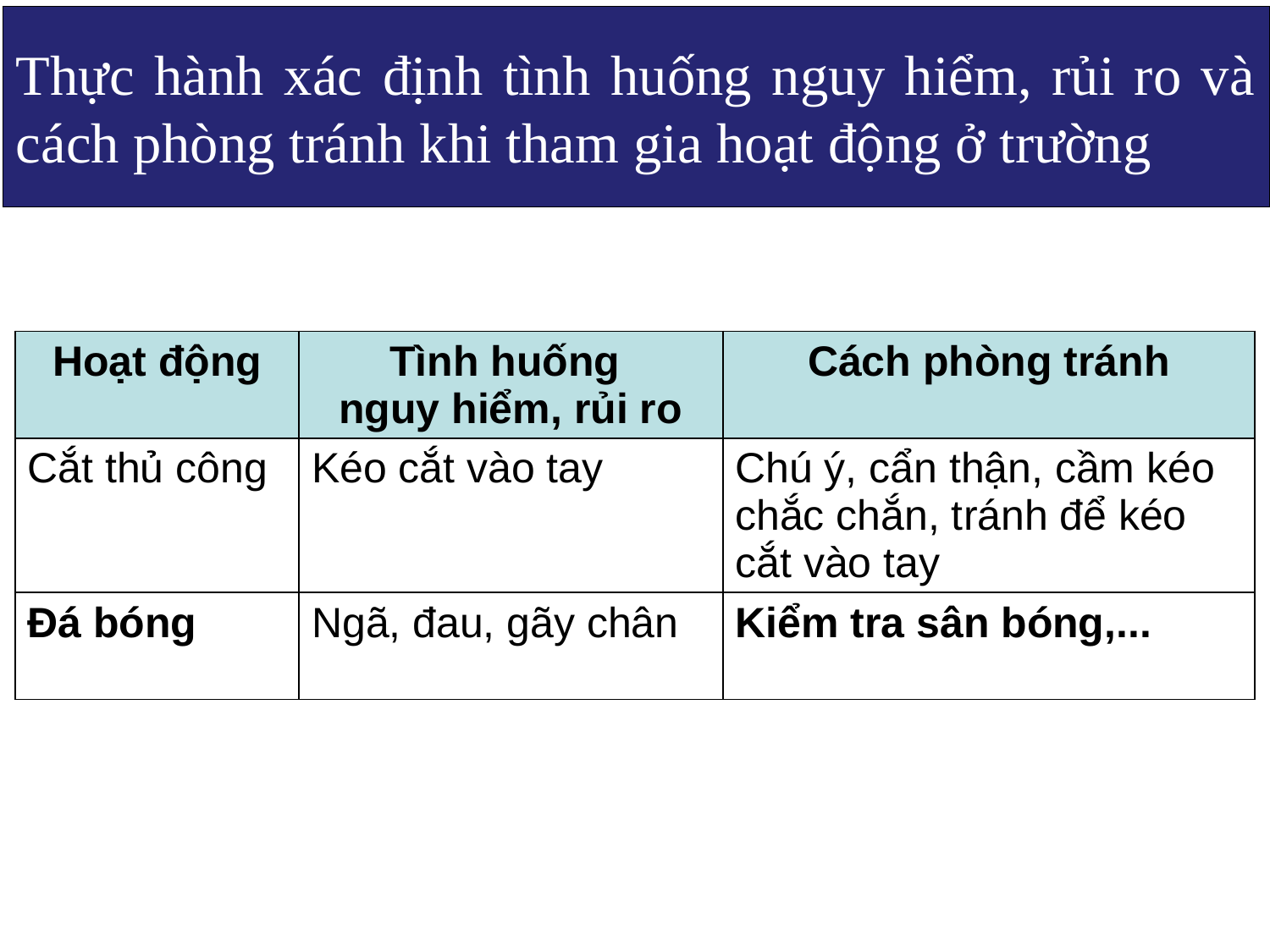

Thực hành xác định tình huống nguy hiểm, rủi ro và cách phòng tránh khi tham gia hoạt động ở trường
| Hoạt động | Tình huống nguy hiểm, rủi ro | Cách phòng tránh |
| --- | --- | --- |
| Cắt thủ công | Kéo cắt vào tay | Chú ý, cẩn thận, cầm kéo chắc chắn, tránh để kéo cắt vào tay |
| Đá bóng | Ngã, đau, gãy chân | Kiểm tra sân bóng,... |